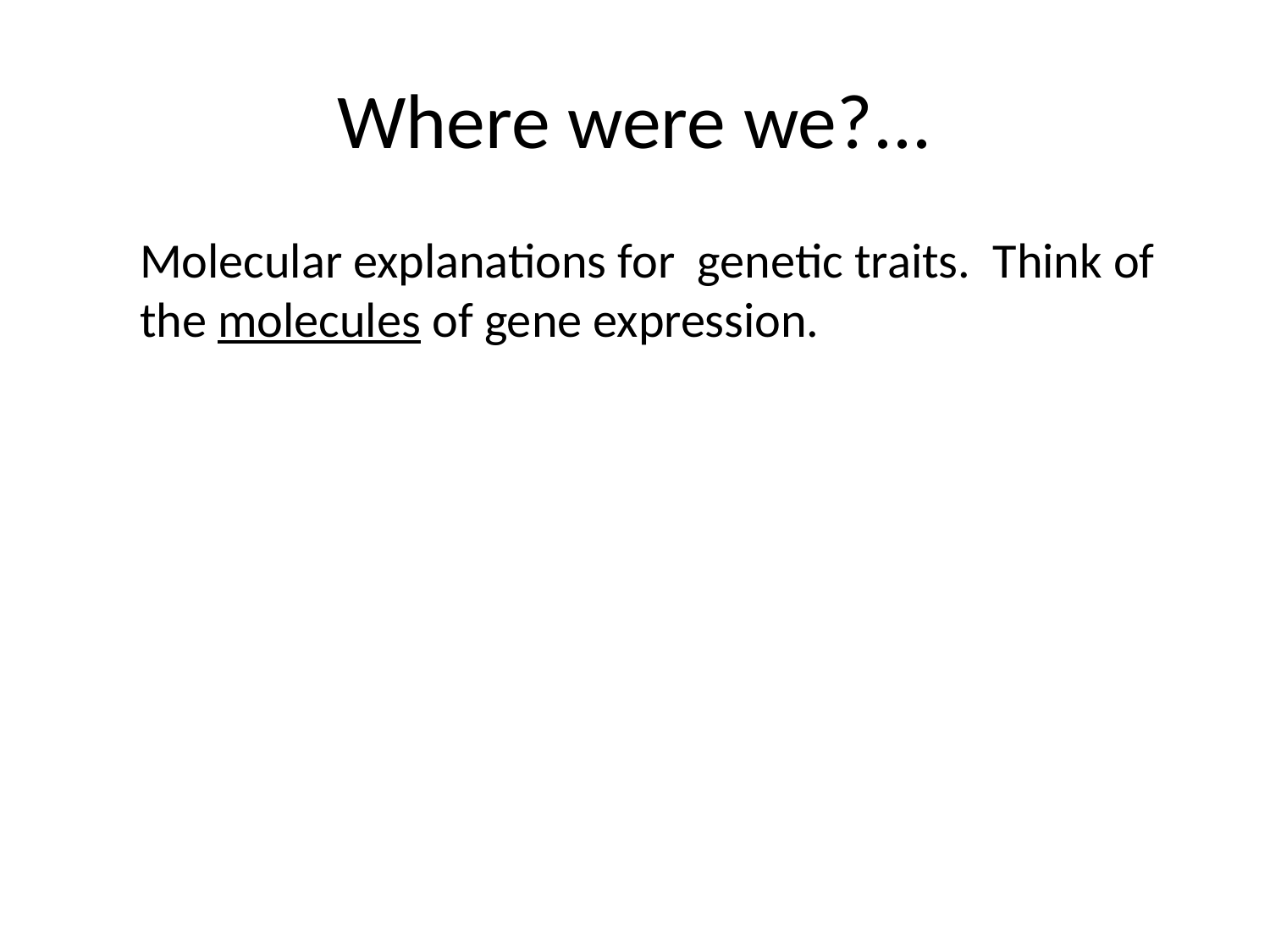

# Where were we?...
Molecular explanations for  genetic traits.  Think of the molecules of gene expression.